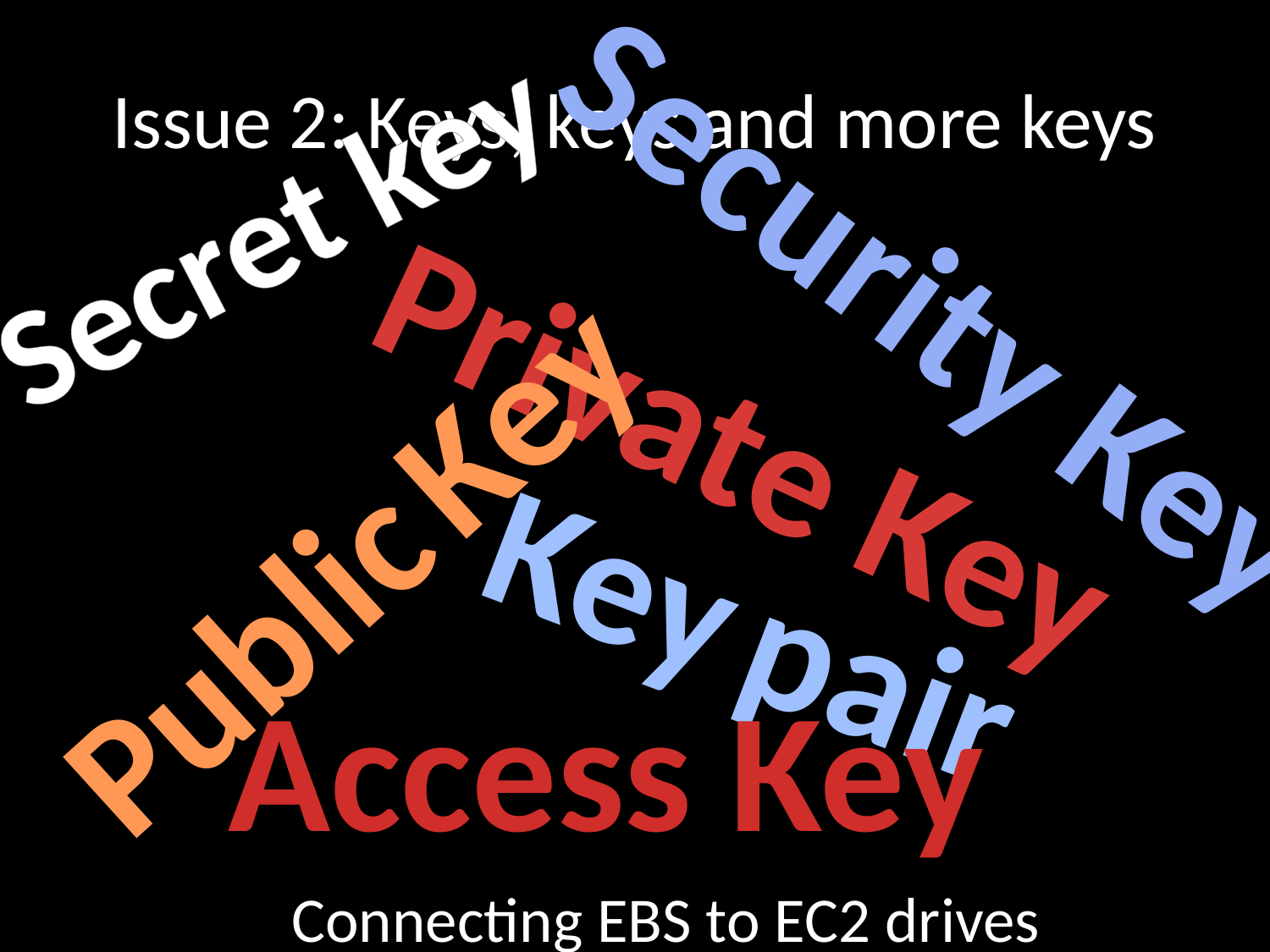

# Issue 2: Keys, keys and more keys
Secret key
Security Key
Private Key
Public Key
Key pair
Access Key
Connecting EBS to EC2 drives